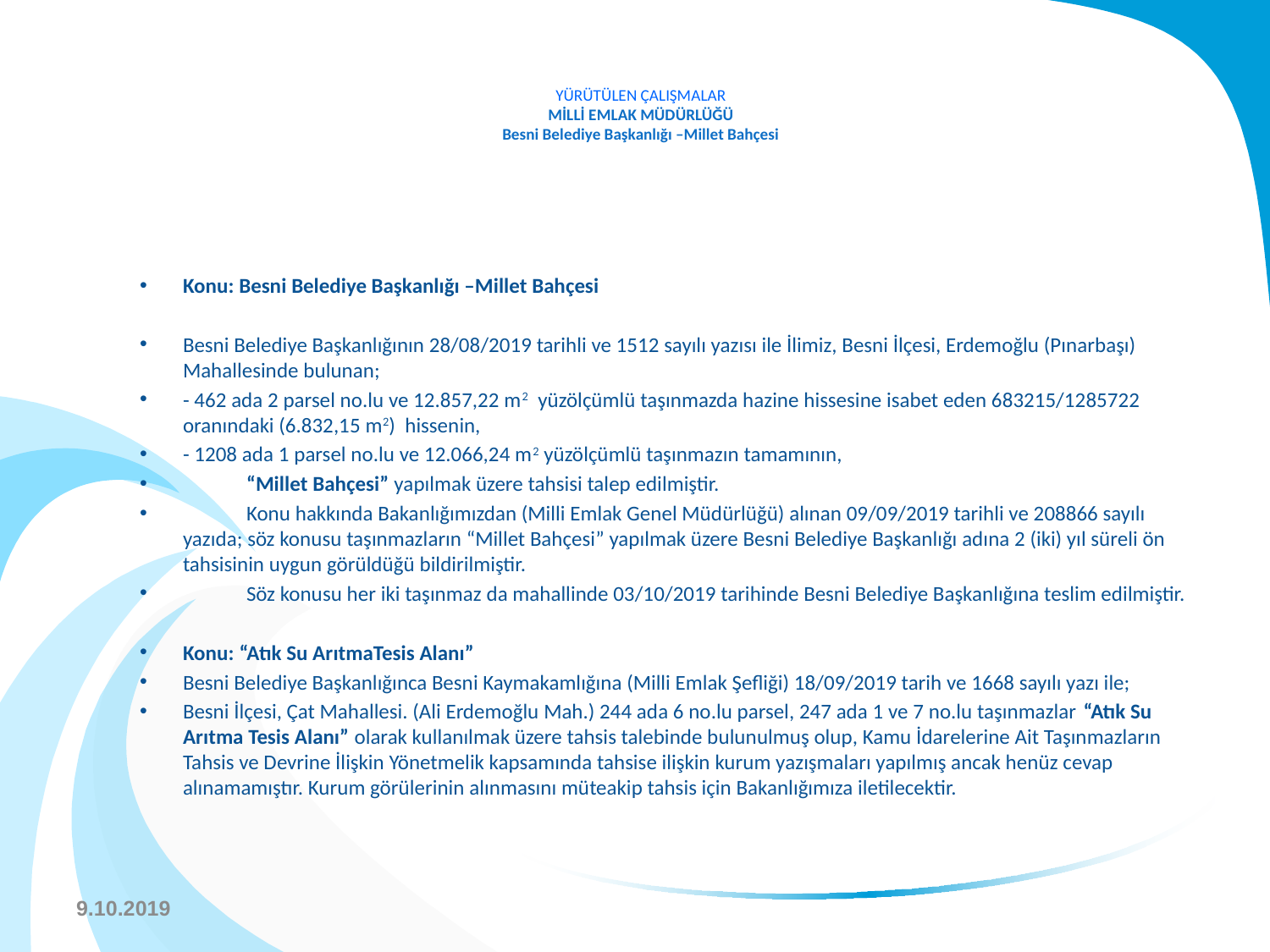

# YÜRÜTÜLEN ÇALIŞMALAR MİLLİ EMLAK MÜDÜRLÜĞÜ Besni Belediye Başkanlığı –Millet Bahçesi

Konu: Besni Belediye Başkanlığı –Millet Bahçesi

Besni Belediye Başkanlığının 28/08/2019 tarihli ve 1512 sayılı yazısı ile İlimiz, Besni İlçesi, Erdemoğlu (Pınarbaşı) Mahallesinde bulunan;
- 462 ada 2 parsel no.lu ve 12.857,22 m2  yüzölçümlü taşınmazda hazine hissesine isabet eden 683215/1285722 oranındaki (6.832,15 m2)  hissenin,
- 1208 ada 1 parsel no.lu ve 12.066,24 m2 yüzölçümlü taşınmazın tamamının,
 	“Millet Bahçesi” yapılmak üzere tahsisi talep edilmiştir.
	Konu hakkında Bakanlığımızdan (Milli Emlak Genel Müdürlüğü) alınan 09/09/2019 tarihli ve 208866 sayılı yazıda; söz konusu taşınmazların “Millet Bahçesi” yapılmak üzere Besni Belediye Başkanlığı adına 2 (iki) yıl süreli ön tahsisinin uygun görüldüğü bildirilmiştir.
	Söz konusu her iki taşınmaz da mahallinde 03/10/2019 tarihinde Besni Belediye Başkanlığına teslim edilmiştir.

Konu: “Atık Su ArıtmaTesis Alanı”
Besni Belediye Başkanlığınca Besni Kaymakamlığına (Milli Emlak Şefliği) 18/09/2019 tarih ve 1668 sayılı yazı ile;
Besni İlçesi, Çat Mahallesi. (Ali Erdemoğlu Mah.) 244 ada 6 no.lu parsel, 247 ada 1 ve 7 no.lu taşınmazlar “Atık Su Arıtma Tesis Alanı” olarak kullanılmak üzere tahsis talebinde bulunulmuş olup, Kamu İdarelerine Ait Taşınmazların Tahsis ve Devrine İlişkin Yönetmelik kapsamında tahsise ilişkin kurum yazışmaları yapılmış ancak henüz cevap alınamamıştır. Kurum görülerinin alınmasını müteakip tahsis için Bakanlığımıza iletilecektir.

9.10.2019